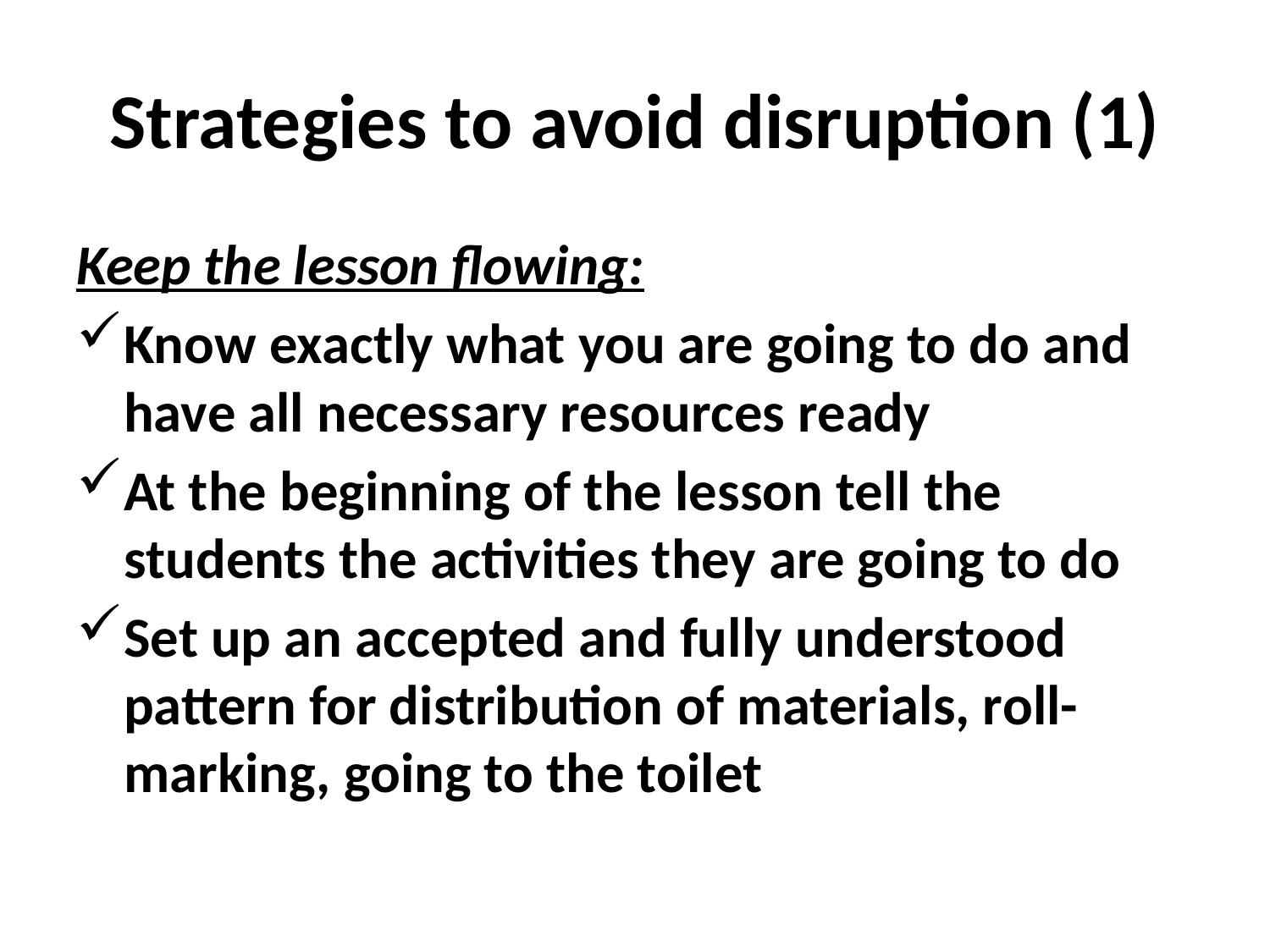

# Strategies to avoid disruption (1)
Keep the lesson flowing:
Know exactly what you are going to do and have all necessary resources ready
At the beginning of the lesson tell the students the activities they are going to do
Set up an accepted and fully understood pattern for distribution of materials, roll-marking, going to the toilet